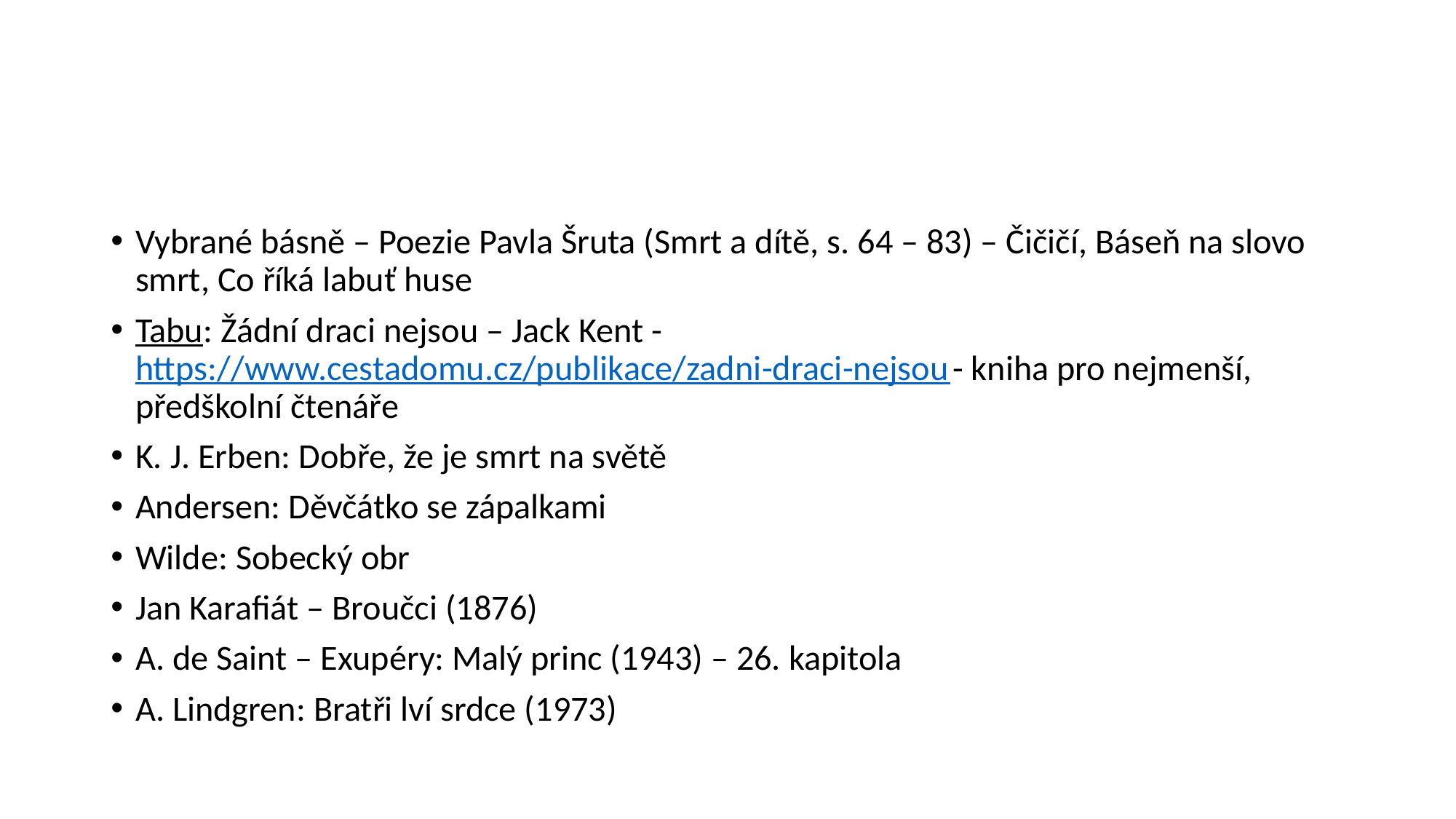

#
Vybrané básně – Poezie Pavla Šruta (Smrt a dítě, s. 64 – 83) – Čičičí, Báseň na slovo smrt, Co říká labuť huse
Tabu: Žádní draci nejsou – Jack Kent - https://www.cestadomu.cz/publikace/zadni-draci-nejsou - kniha pro nejmenší, předškolní čtenáře
K. J. Erben: Dobře, že je smrt na světě
Andersen: Děvčátko se zápalkami
Wilde: Sobecký obr
Jan Karafiát – Broučci (1876)
A. de Saint – Exupéry: Malý princ (1943) – 26. kapitola
A. Lindgren: Bratři lví srdce (1973)